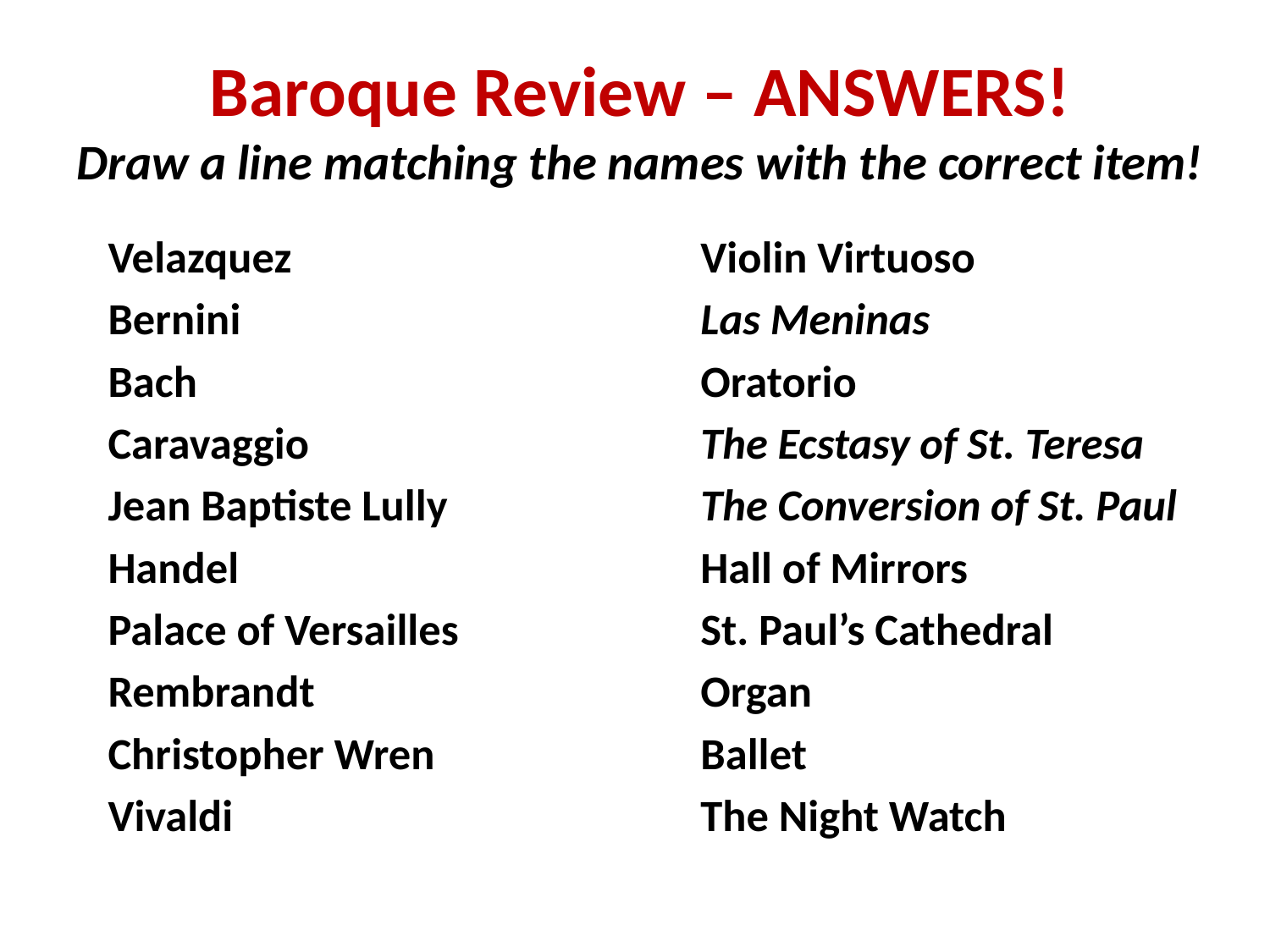

# Baroque Review – ANSWERS! Draw a line matching the names with the correct item!
Velazquez
Bernini
Bach
Caravaggio
Jean Baptiste Lully
Handel
Palace of Versailles
Rembrandt
Christopher Wren
Vivaldi

Violin Virtuoso
Las Meninas
Oratorio
The Ecstasy of St. Teresa
The Conversion of St. Paul
Hall of Mirrors
St. Paul’s Cathedral
Organ
Ballet
The Night Watch